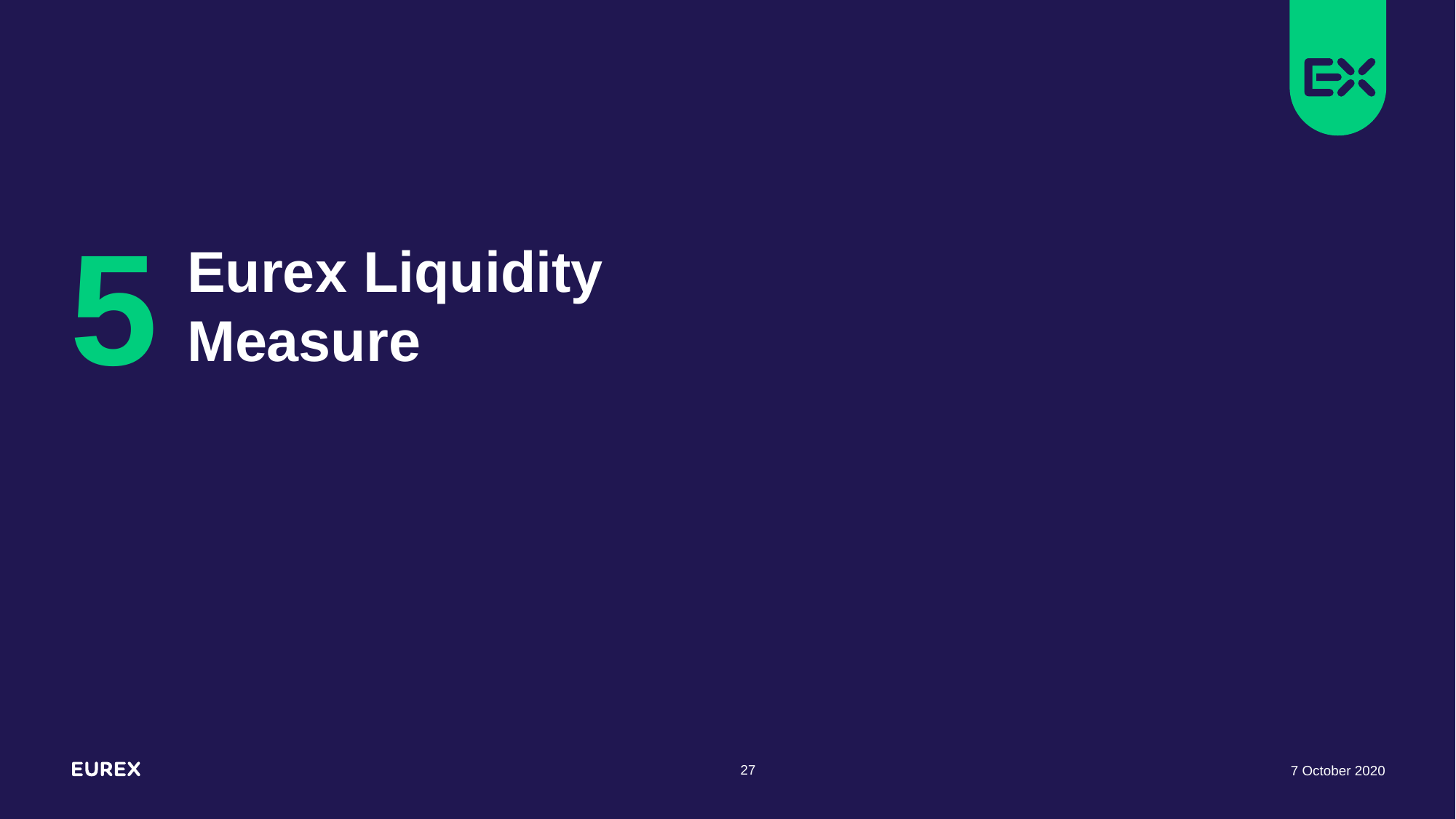

5
# Eurex Liquidity Measure
27
7 October 2020